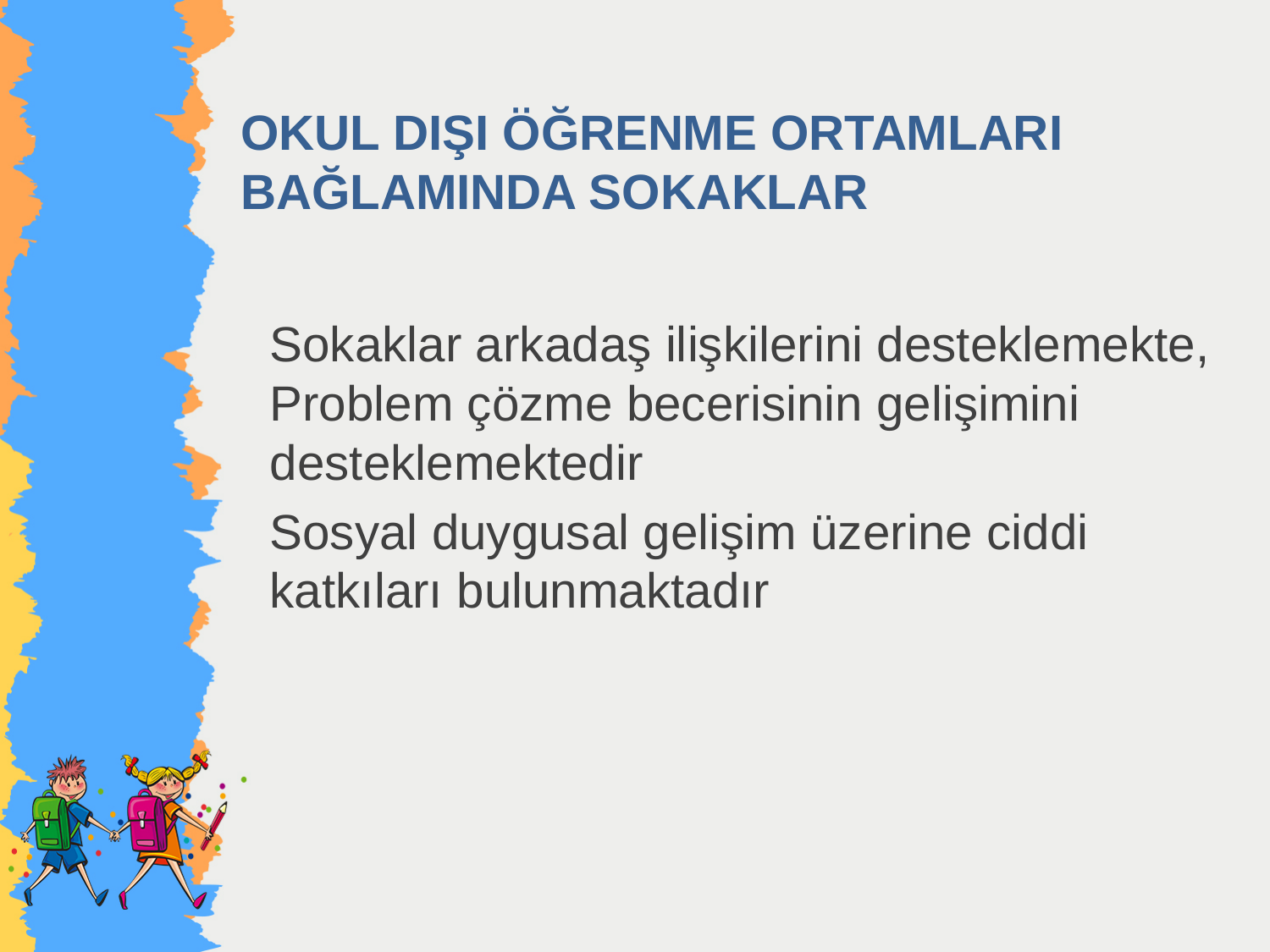

# OKUL DIŞI ÖĞRENME ORTAMLARI BAĞLAMINDA SOKAKLAR
Sokaklar arkadaş ilişkilerini desteklemekte, Problem çözme becerisinin gelişimini desteklemektedir
Sosyal duygusal gelişim üzerine ciddi katkıları bulunmaktadır